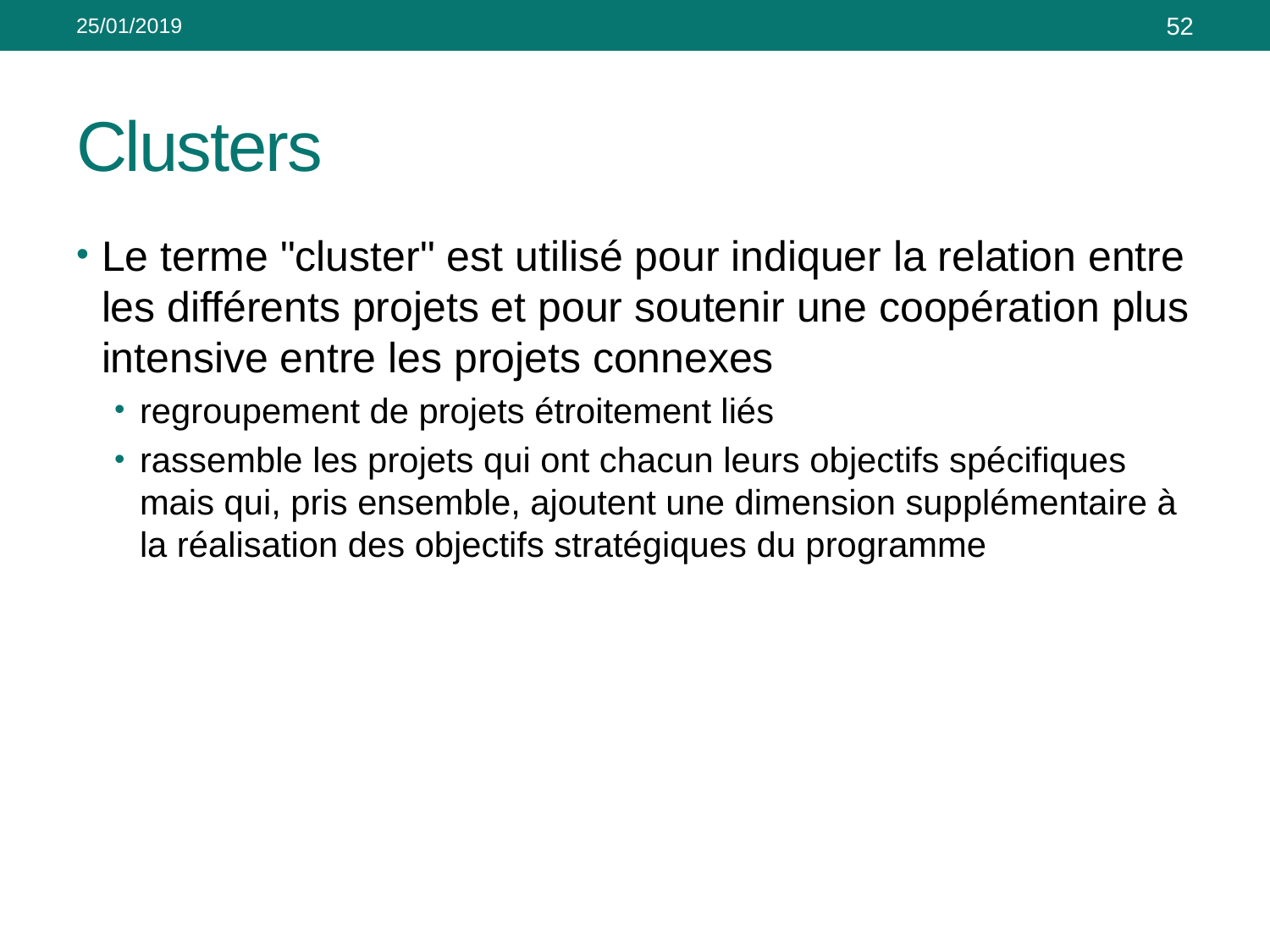

25/01/2019
52
# Clusters
Le terme "cluster" est utilisé pour indiquer la relation entre les différents projets et pour soutenir une coopération plus intensive entre les projets connexes
regroupement de projets étroitement liés
rassemble les projets qui ont chacun leurs objectifs spécifiques mais qui, pris ensemble, ajoutent une dimension supplémentaire à la réalisation des objectifs stratégiques du programme